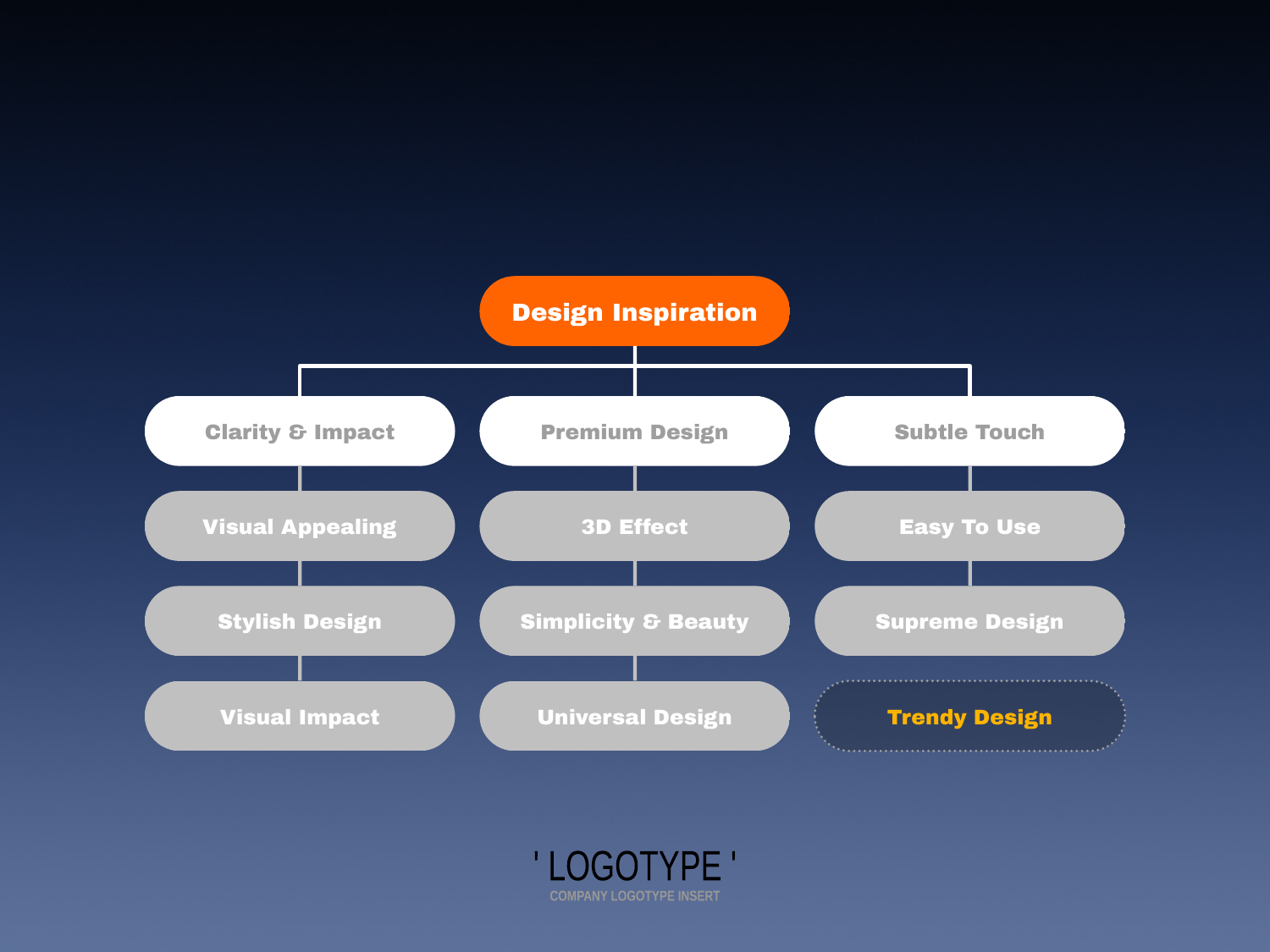

Design Inspiration

Clarity & Impact
Premium Design
Subtle Touch

Visual Appealing
3D Effect
Easy To Use

Stylish Design
Simplicity & Beauty
Supreme Design

Visual Impact
Universal Design
Trendy Design

' LOGOTYPE '
COMPANY LOGOTYPE INSERT